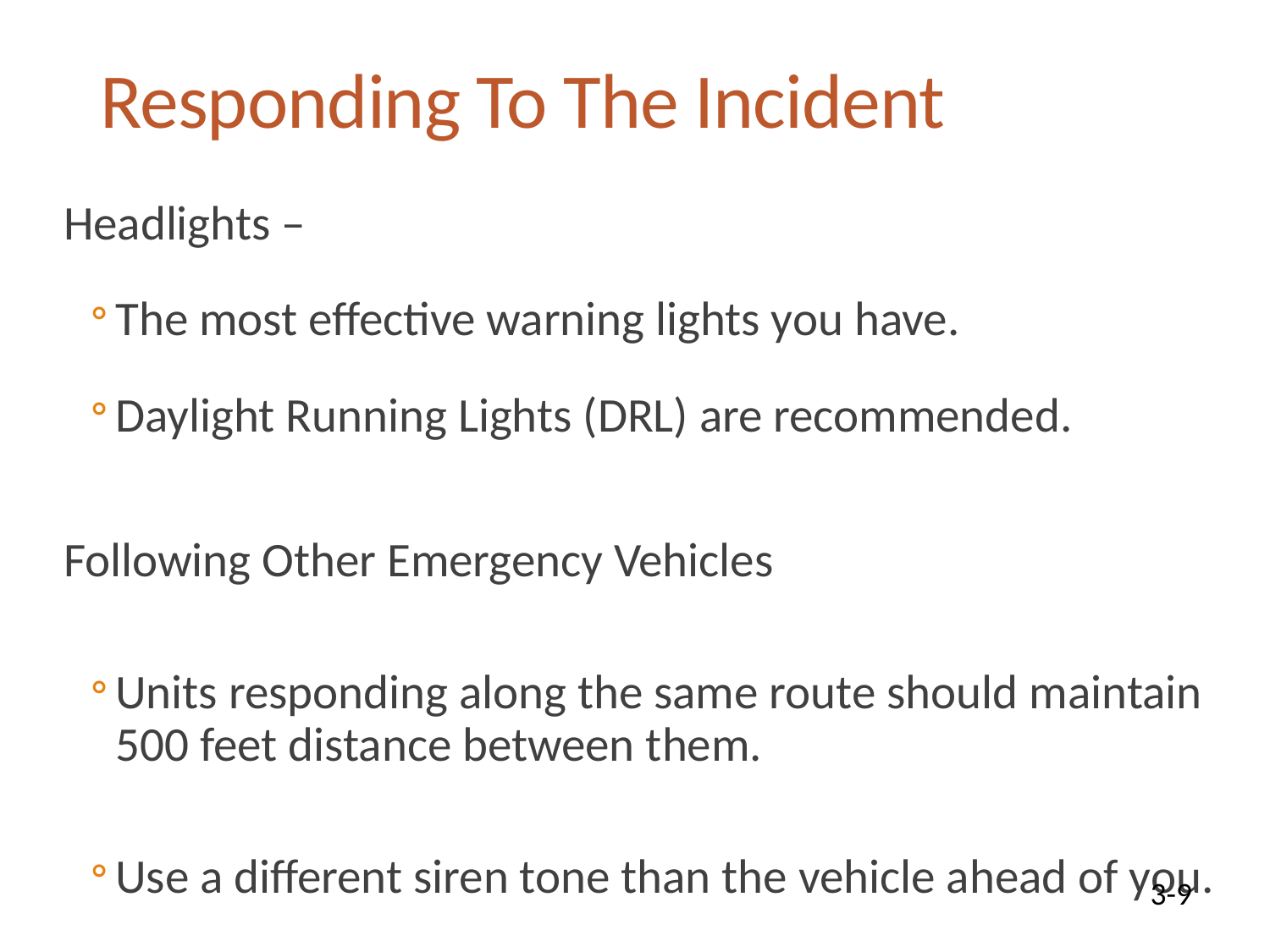

# Responding To The Incident
Headlights –
The most effective warning lights you have.
Daylight Running Lights (DRL) are recommended.

Following Other Emergency Vehicles

Units responding along the same route should maintain 500 feet distance between them.

Use a different siren tone than the vehicle ahead of you.
3-9
4/4/2025